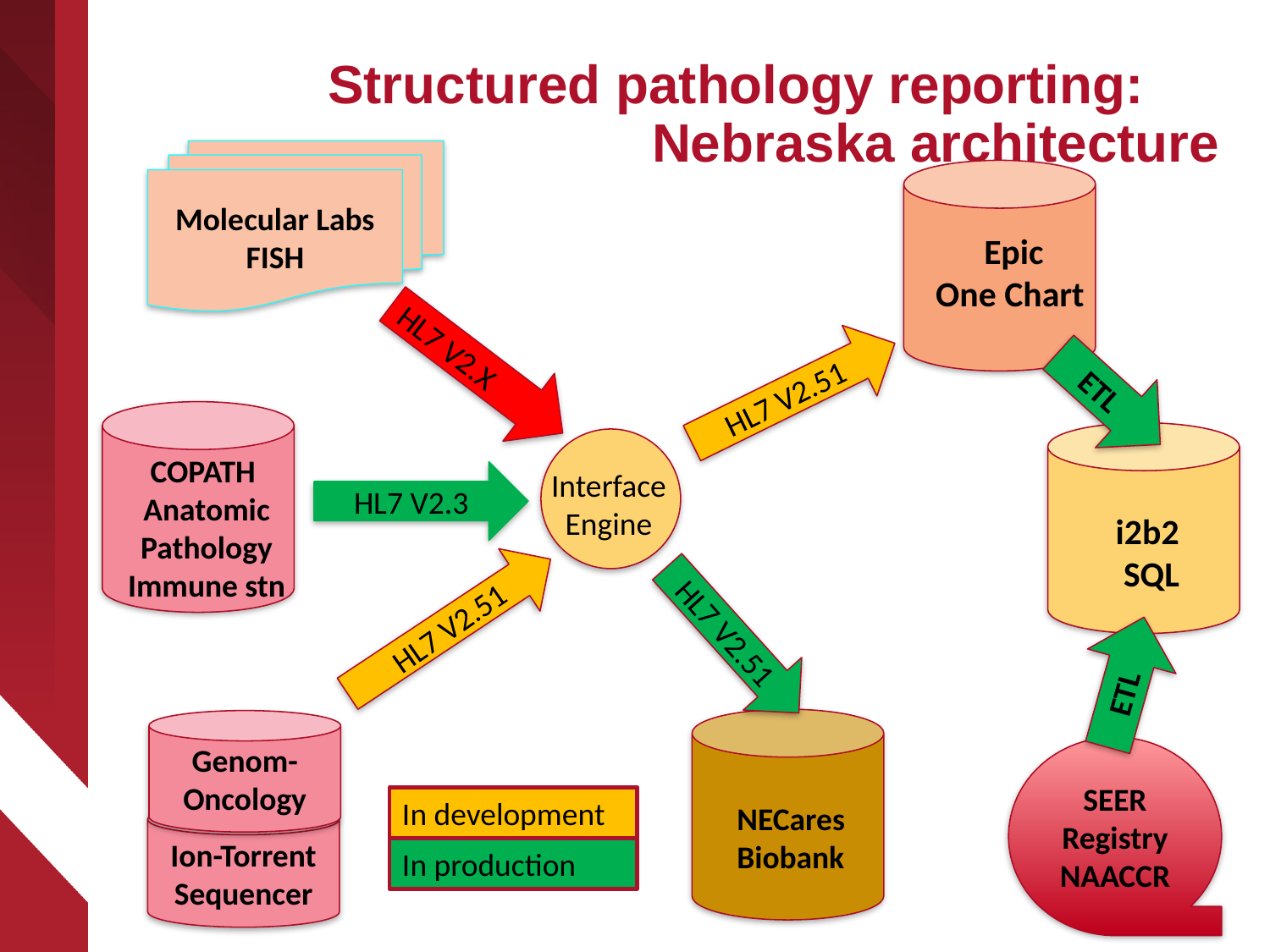

# Structured pathology reporting:      Nebraska architecture
Molecular Labs
FISH

      Epic
One Chart
HL7 V2.X

ETL
HL7 V2.51

COPATH  Anatomic Pathology
Immune stn

i2b2
 SQL

Interface Engine
HL7 V2.3

HL7 V2.51
HL7 V2.51
ETL

NECares
Biobank
Genom- Oncology
SEER
Registry
NAACCR
In development
Ion-Torrent
Sequencer

In production